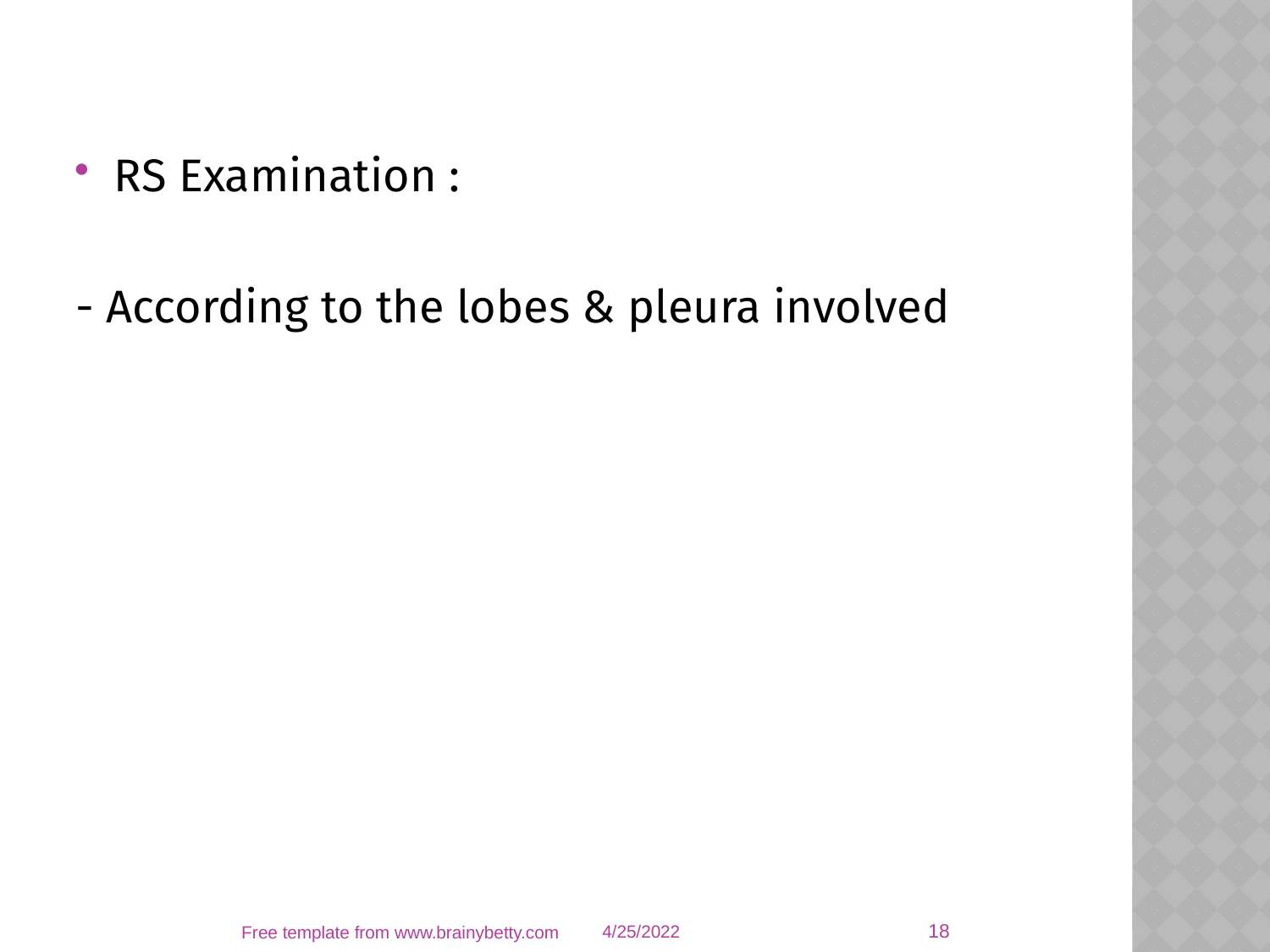

RS Examination :

- According to the lobes & pleura involved
18
Free template from www.brainybetty.com
4/25/2022